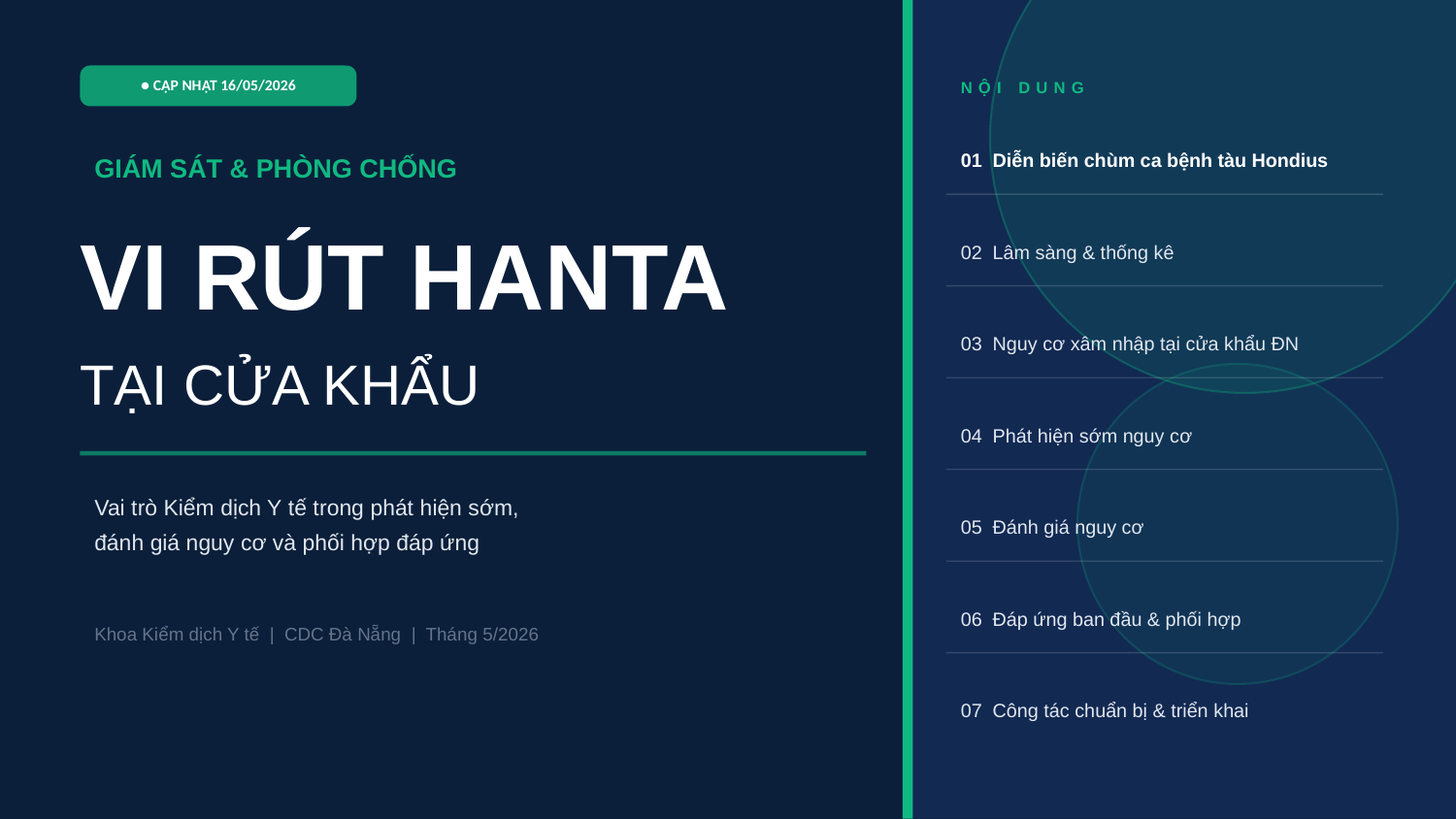

● CẬP NHẬT 16/05/2026

NỘI DUNG
01  Diễn biến chùm ca bệnh tàu Hondius
GIÁM SÁT & PHÒNG CHỐNG

VI RÚT HANTA
02  Lâm sàng & thống kê

03  Nguy cơ xâm nhập tại cửa khẩu ĐN
TẠI CỬA KHẨU

04  Phát hiện sớm nguy cơ

Vai trò Kiểm dịch Y tế trong phát hiện sớm,
đánh giá nguy cơ và phối hợp đáp ứng

05  Đánh giá nguy cơ

06  Đáp ứng ban đầu & phối hợp
Khoa Kiểm dịch Y tế  |  CDC Đà Nẵng  |  Tháng 5/2026

07  Công tác chuẩn bị & triển khai